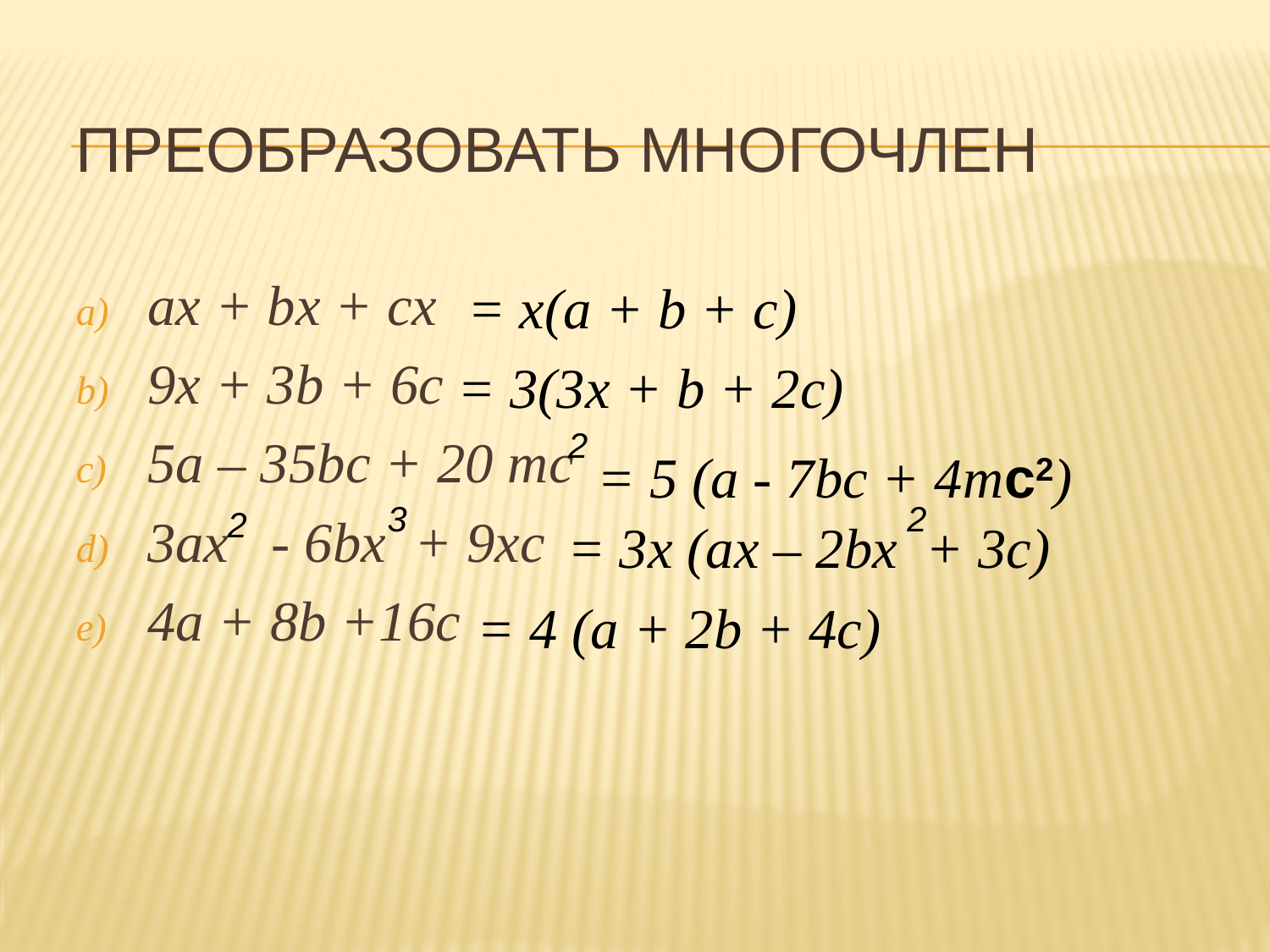

# Преобразовать многочлен
ax + bx + cx
9x + 3b + 6c
5a – 35bc + 20 mc
3ax   - 6bx  + 9xc
4a + 8b +16c
= x(a + b + c)
= 3(3x + b + 2c)
2
= 5 (a - 7bc + 4mc2)
3
 2
= 3x (ax – 2bx  + 3c)
2
= 4 (a + 2b + 4c)